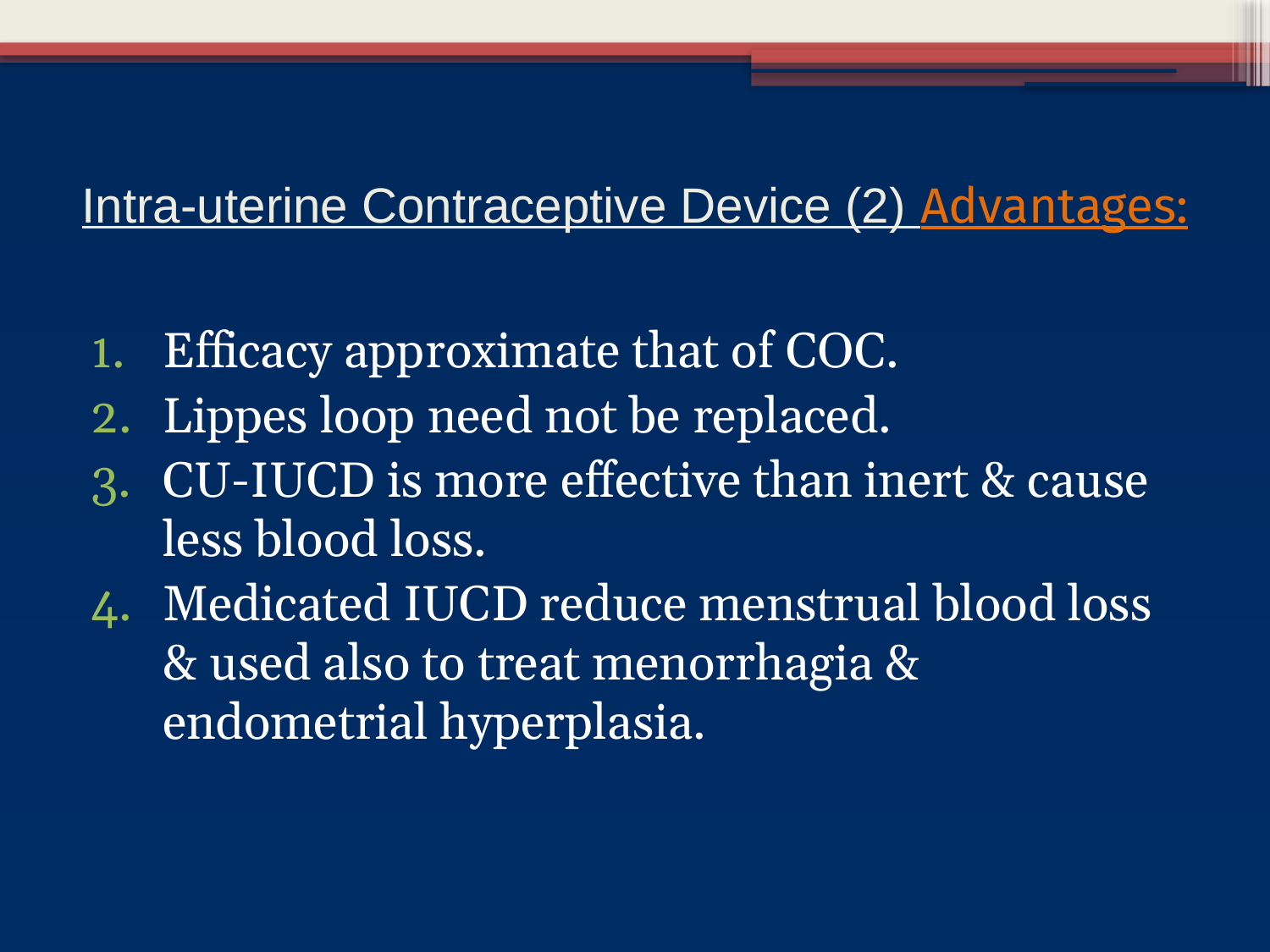

# Intra-uterine Contraceptive Device (2) Advantages:
Efficacy approximate that of COC.
Lippes loop need not be replaced.
CU-IUCD is more effective than inert & cause less blood loss.
Medicated IUCD reduce menstrual blood loss & used also to treat menorrhagia & endometrial hyperplasia.